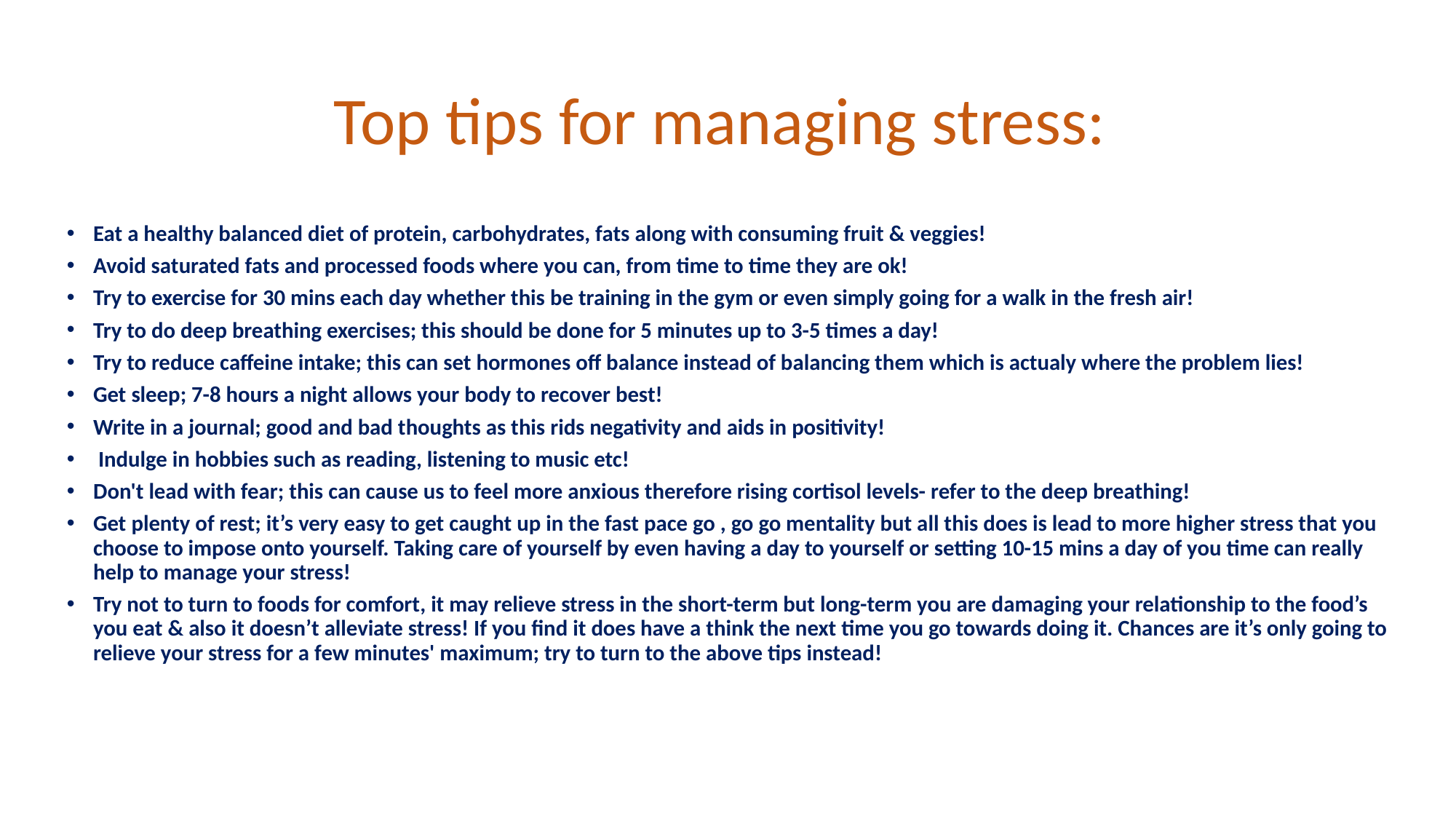

# Top tips for managing stress:
Eat a healthy balanced diet of protein, carbohydrates, fats along with consuming fruit & veggies!
Avoid saturated fats and processed foods where you can, from time to time they are ok!
Try to exercise for 30 mins each day whether this be training in the gym or even simply going for a walk in the fresh air!
Try to do deep breathing exercises; this should be done for 5 minutes up to 3-5 times a day!
Try to reduce caffeine intake; this can set hormones off balance instead of balancing them which is actualy where the problem lies!
Get sleep; 7-8 hours a night allows your body to recover best!
Write in a journal; good and bad thoughts as this rids negativity and aids in positivity!
 Indulge in hobbies such as reading, listening to music etc!
Don't lead with fear; this can cause us to feel more anxious therefore rising cortisol levels- refer to the deep breathing!
Get plenty of rest; it’s very easy to get caught up in the fast pace go , go go mentality but all this does is lead to more higher stress that you choose to impose onto yourself. Taking care of yourself by even having a day to yourself or setting 10-15 mins a day of you time can really help to manage your stress!
Try not to turn to foods for comfort, it may relieve stress in the short-term but long-term you are damaging your relationship to the food’s you eat & also it doesn’t alleviate stress! If you find it does have a think the next time you go towards doing it. Chances are it’s only going to relieve your stress for a few minutes' maximum; try to turn to the above tips instead!